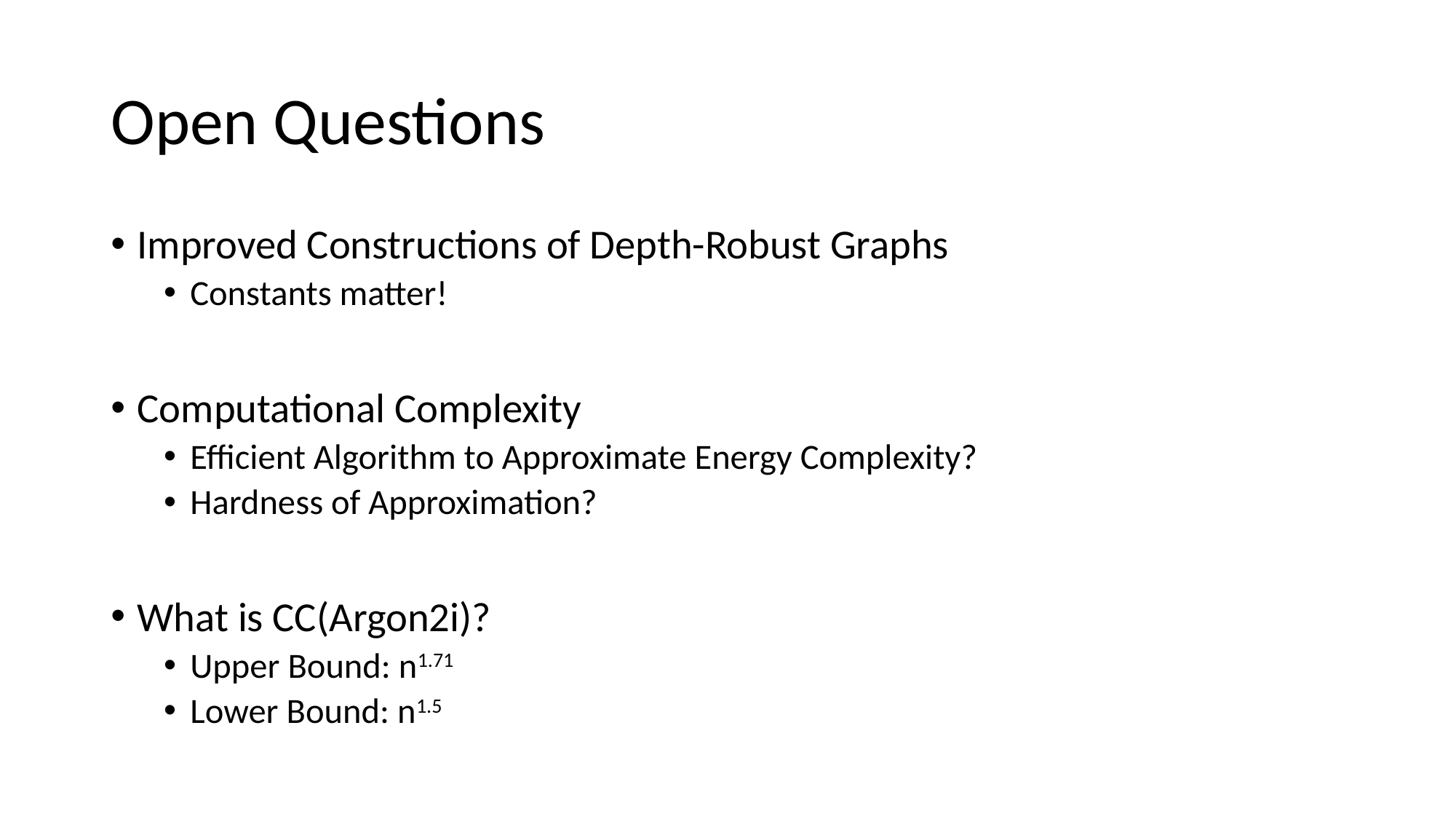

# Open Questions
Improved Constructions of Depth-Robust Graphs
Constants matter!

Computational Complexity
Efficient Algorithm to Approximate Energy Complexity?
Hardness of Approximation?

What is CC(Argon2i)?
Upper Bound: n1.71
Lower Bound: n1.5